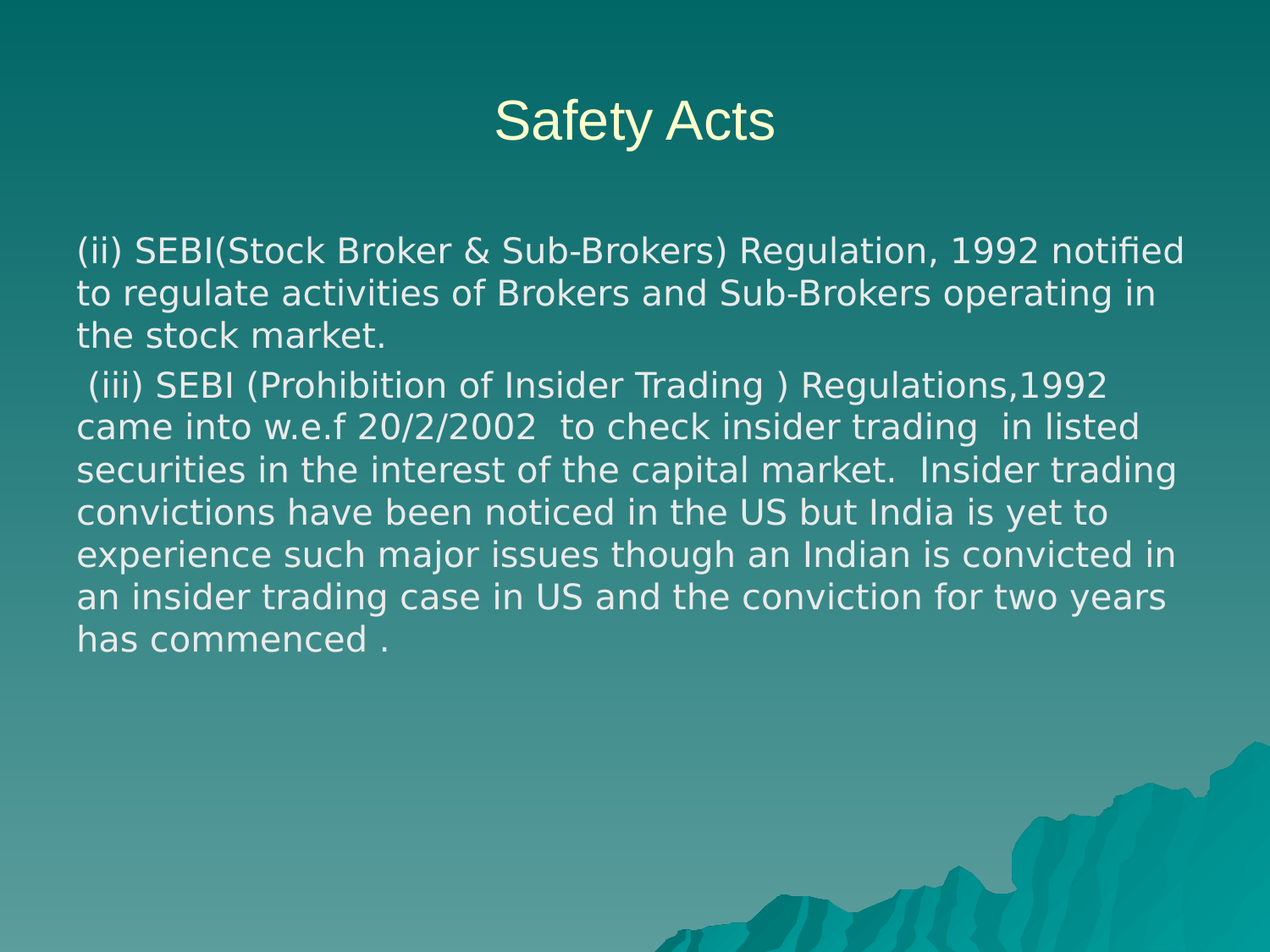

# Safety Acts
(ii) SEBI(Stock Broker & Sub-Brokers) Regulation, 1992 notified to regulate activities of Brokers and Sub-Brokers operating in the stock market.
 (iii) SEBI (Prohibition of Insider Trading ) Regulations,1992 came into w.e.f 20/2/2002  to check insider trading  in listed securities in the interest of the capital market.  Insider trading convictions have been noticed in the US but India is yet to experience such major issues though an Indian is convicted in an insider trading case in US and the conviction for two years has commenced .